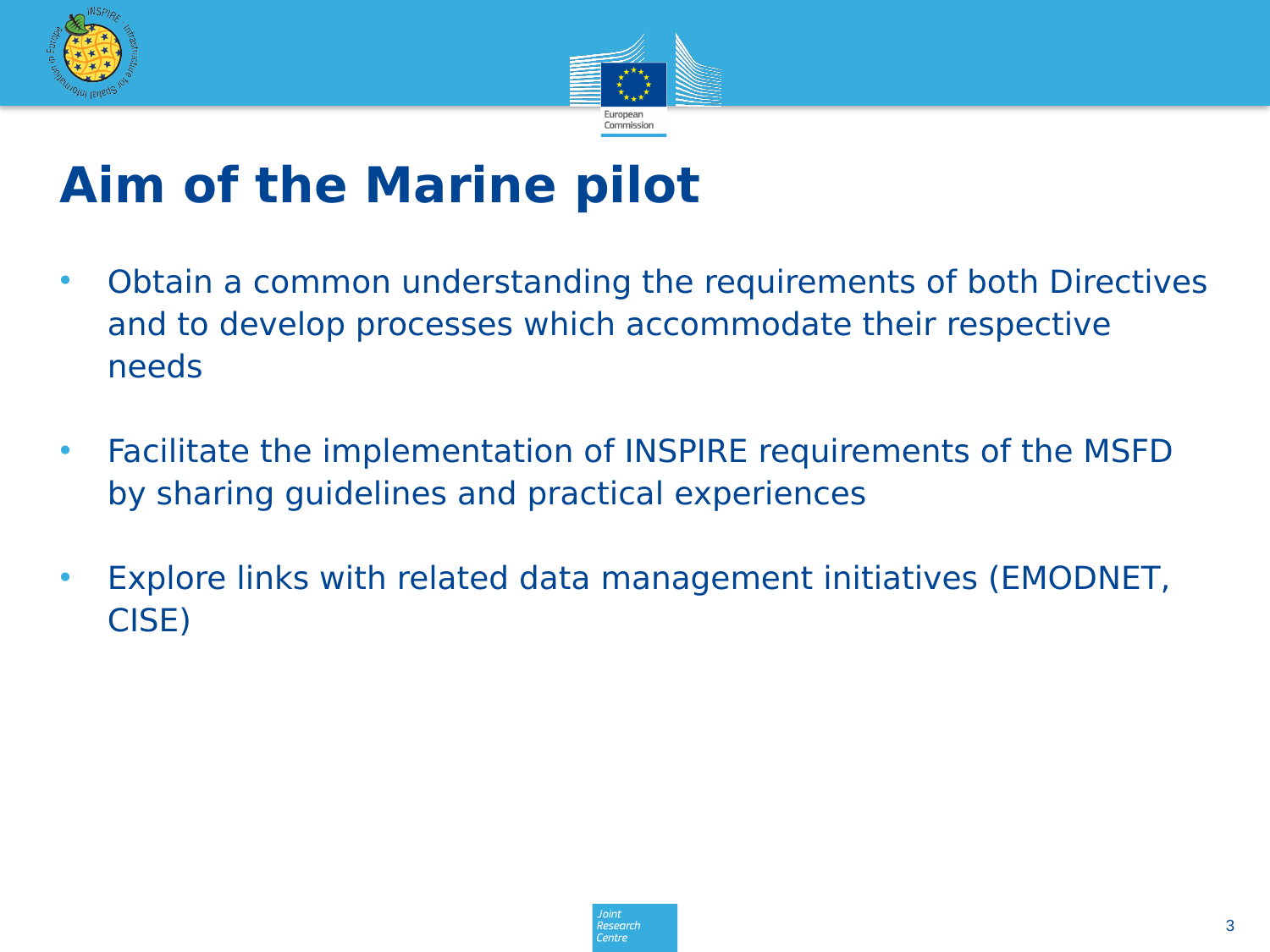

# Aim of the Marine pilot
Obtain a common understanding the requirements of both Directives and to develop processes which accommodate their respective needs

Facilitate the implementation of INSPIRE requirements of the MSFD by sharing guidelines and practical experiences

Explore links with related data management initiatives (EMODNET, CISE)